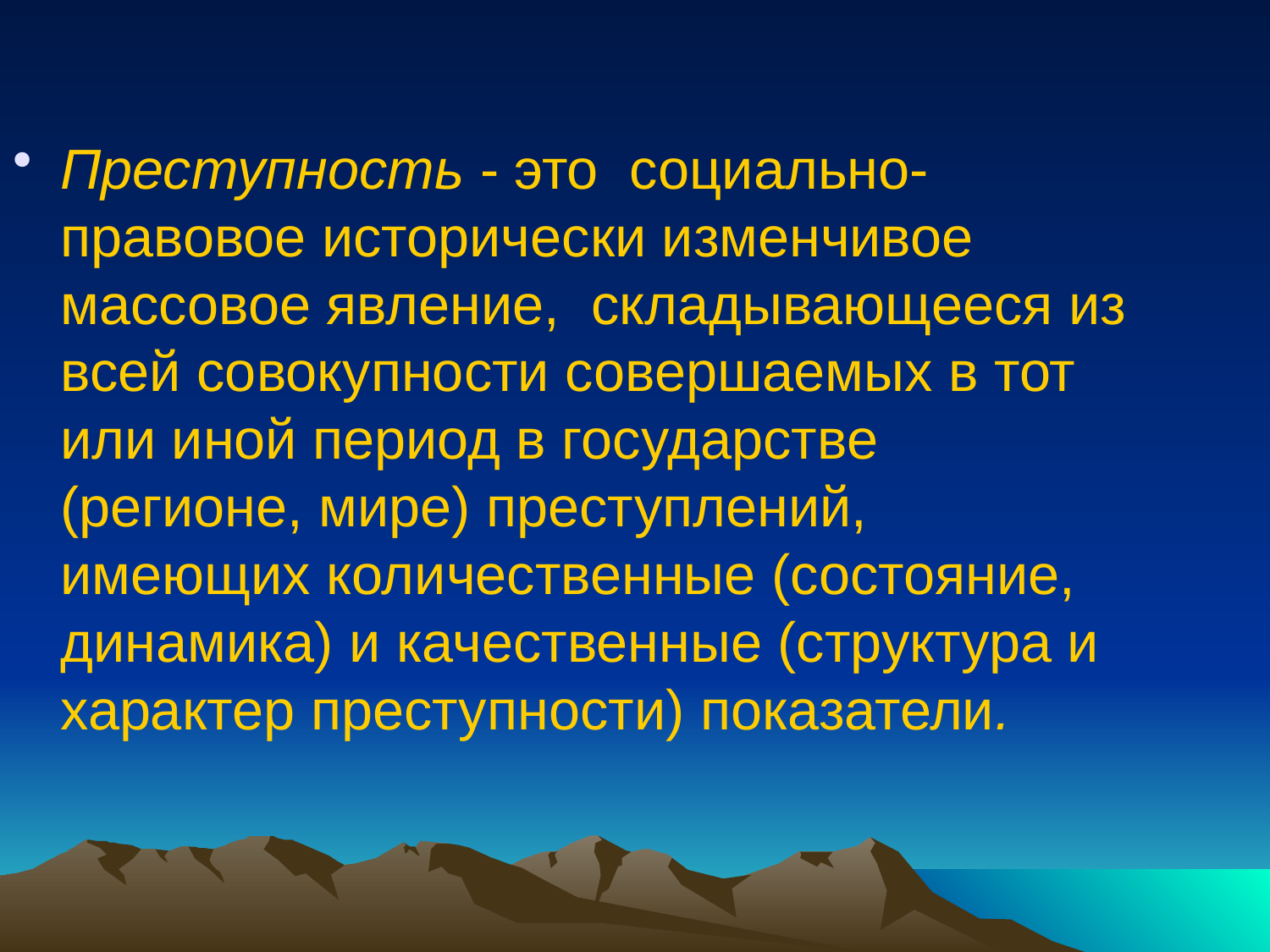

Преступность - это  социально-правовое исторически изменчивое массовое явление,  складывающееся из всей совокупности совершаемых в тот или иной период в государстве (регионе, мире) преступлений,  имеющих количественные (состояние, динамика) и качественные (структура и характер преступности) показатели.